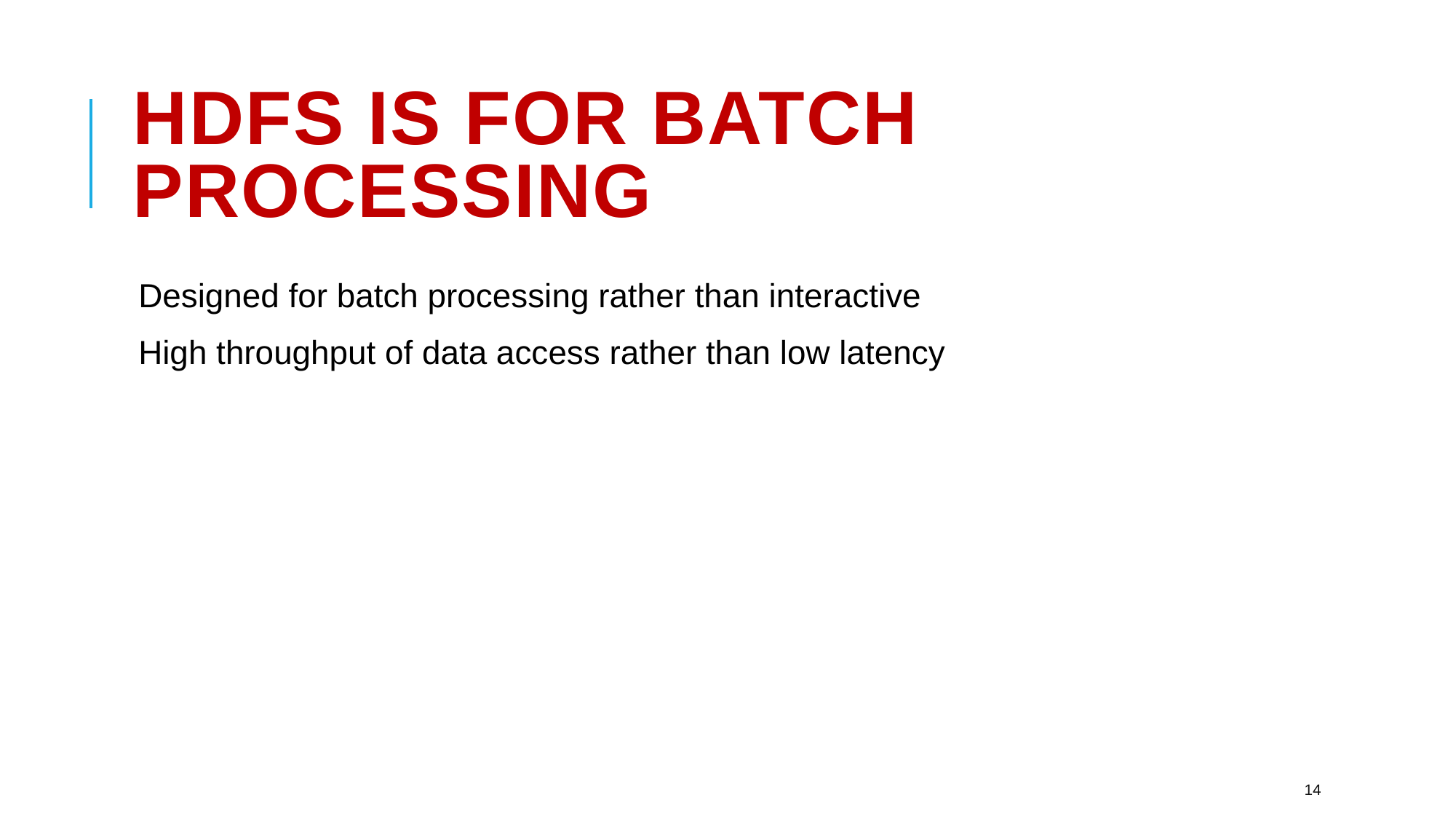

# HDFS is for Batch Processing
Designed for batch processing rather than interactive
High throughput of data access rather than low latency
14